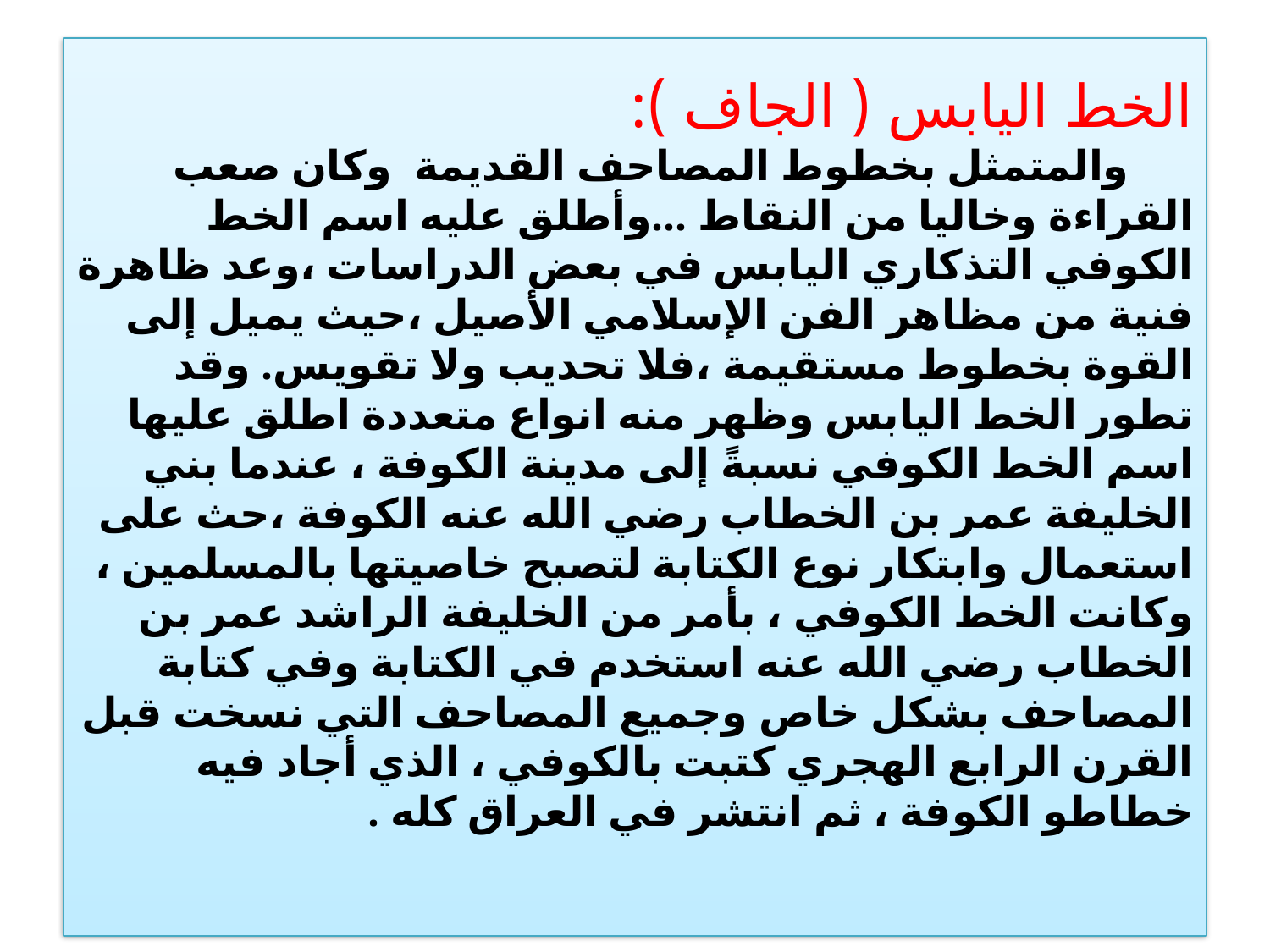

# الخط اليابس ( الجاف ): والمتمثل بخطوط المصاحف القديمة  وكان صعب القراءة وخاليا من النقاط ...وأطلق عليه اسم الخط الكوفي التذكاري اليابس في بعض الدراسات ،وعد ظاهرة فنية من مظاهر الفن الإسلامي الأصيل ،حيث يميل إلى القوة بخطوط مستقيمة ،فلا تحديب ولا تقويس. وقد تطور الخط اليابس وظهر منه انواع متعددة اطلق عليها اسم الخط الكوفي نسبةً إلى مدينة الكوفة ، عندما بني الخليفة عمر بن الخطاب رضي الله عنه الكوفة ،حث على استعمال وابتكار نوع الكتابة لتصبح خاصيتها بالمسلمين ، وكانت الخط الكوفي ، بأمر من الخليفة الراشد عمر بن الخطاب رضي الله عنه استخدم في الكتابة وفي كتابة المصاحف بشكل خاص وجميع المصاحف التي نسخت قبل القرن الرابع الهجري كتبت بالكوفي ، الذي أجاد فيه خطاطو الكوفة ، ثم انتشر في العراق كله .